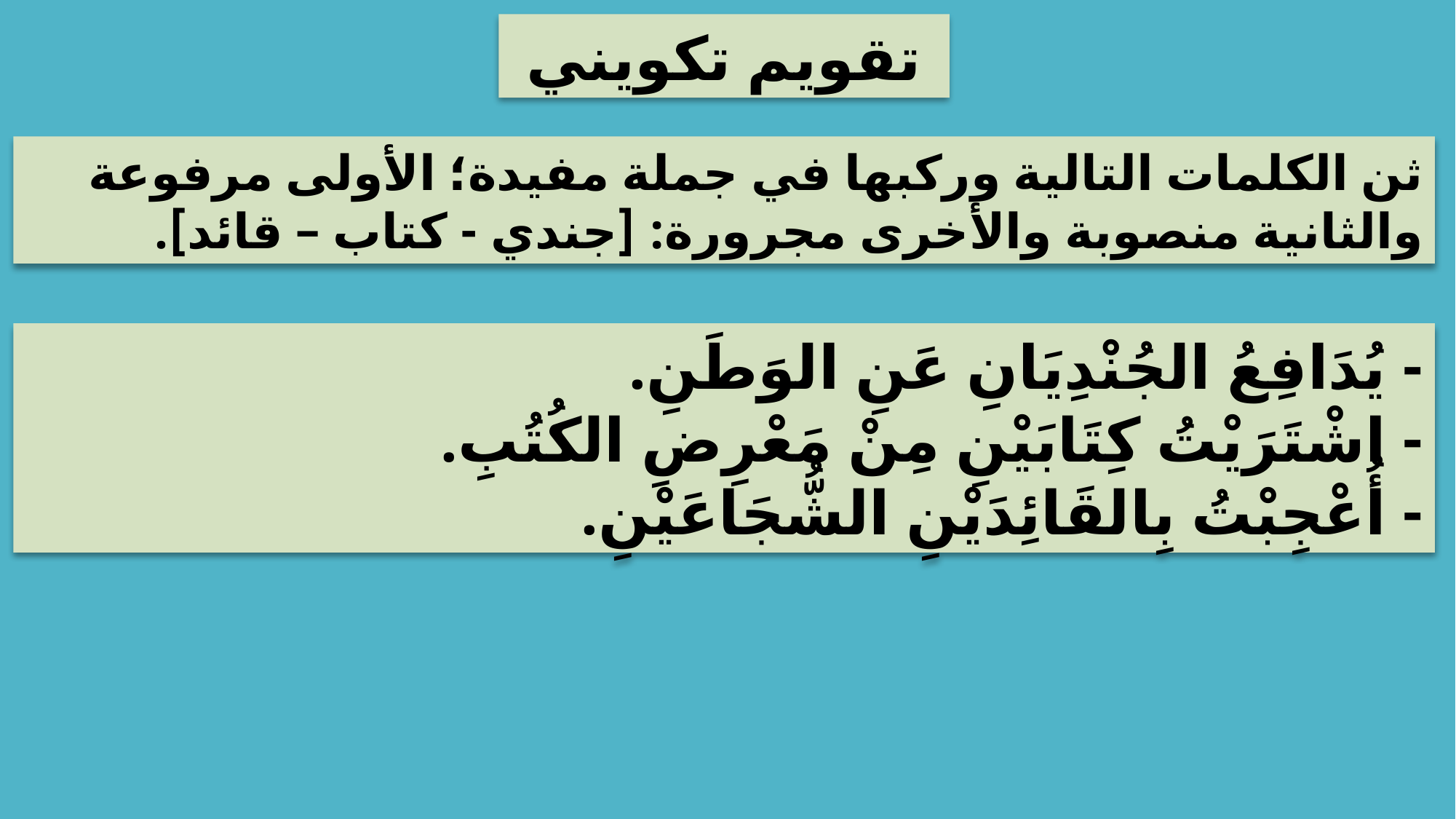

تقويم تكويني
ثن الكلمات التالية وركبها في جملة مفيدة؛ الأولى مرفوعة والثانية منصوبة والأخرى مجرورة: [جندي - كتاب – قائد].
- يُدَافِعُ الجُنْدِيَانِ عَنِ الوَطَنِ.
- اشْتَرَيْتُ كِتَابَيْنِ مِنْ مَعْرِضِ الكُتُبِ.
- أُعْجِبْتُ بِالقَائِدَيْنِ الشُّجَاعَيْنِ.